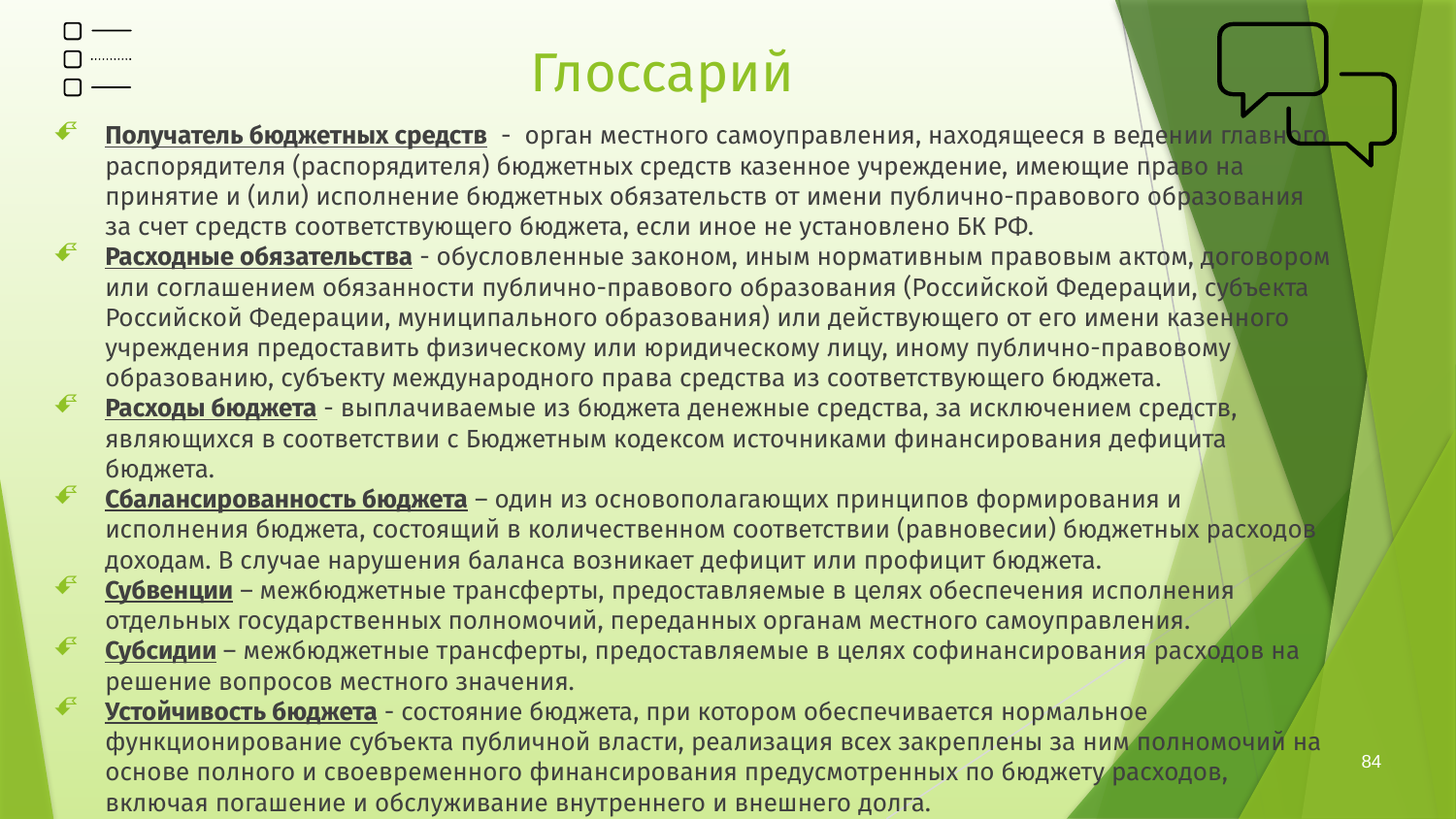

# Глоссарий

Получатель бюджетных средств  -  орган местного самоуправления, находящееся в ведении главного распорядителя (распорядителя) бюджетных средств казенное учреждение, имеющие право на принятие и (или) исполнение бюджетных обязательств от имени публично-правового образования за счет средств соответствующего бюджета, если иное не установлено БК РФ.
Расходные обязательства - обусловленные законом, иным нормативным правовым актом, договором или соглашением обязанности публично-правового образования (Российской Федерации, субъекта Российской Федерации, муниципального образования) или действующего от его имени казенного учреждения предоставить физическому или юридическому лицу, иному публично-правовому образованию, субъекту международного права средства из соответствующего бюджета.
Расходы бюджета - выплачиваемые из бюджета денежные средства, за исключением средств, являющихся в соответствии с Бюджетным кодексом источниками финансирования дефицита бюджета.
Сбалансированность бюджета – один из основополагающих принципов формирования и исполнения бюджета, состоящий в количественном соответствии (равновесии) бюджетных расходов доходам. В случае нарушения баланса возникает дефицит или профицит бюджета.
Субвенции – межбюджетные трансферты, предоставляемые в целях обеспечения исполнения отдельных государственных полномочий, переданных органам местного самоуправления.
Субсидии – межбюджетные трансферты, предоставляемые в целях софинансирования расходов на решение вопросов местного значения.
Устойчивость бюджета - состояние бюджета, при котором обеспечивается нормальное функционирование субъекта публичной власти, реализация всех закреплены за ним полномочий на основе полного и своевременного финансирования предусмотренных по бюджету расходов, включая погашение и обслуживание внутреннего и внешнего долга.

84